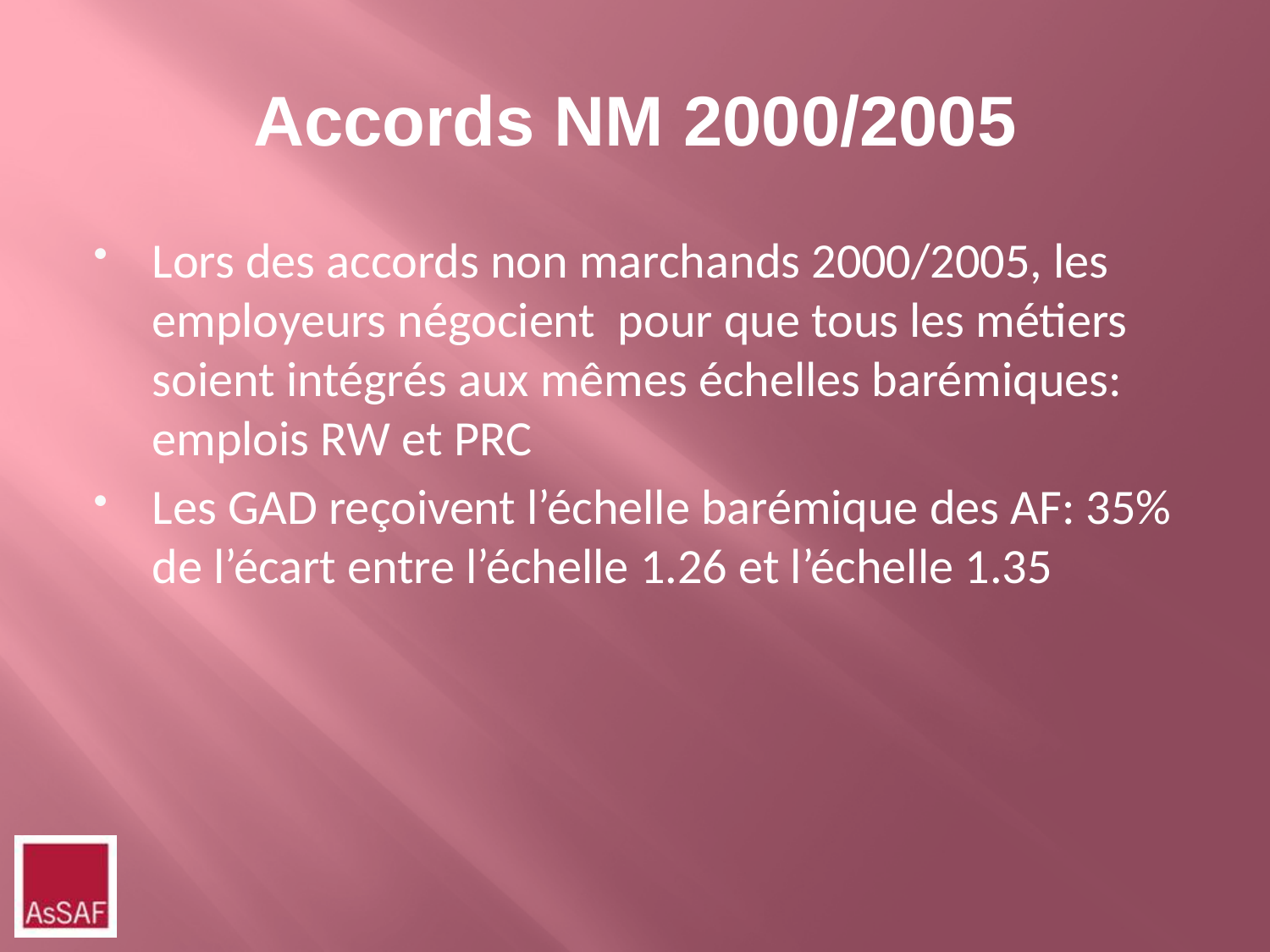

# Accords NM 2000/2005
Lors des accords non marchands 2000/2005, les employeurs négocient  pour que tous les métiers soient intégrés aux mêmes échelles barémiques: emplois RW et PRC
Les GAD reçoivent l’échelle barémique des AF: 35% de l’écart entre l’échelle 1.26 et l’échelle 1.35